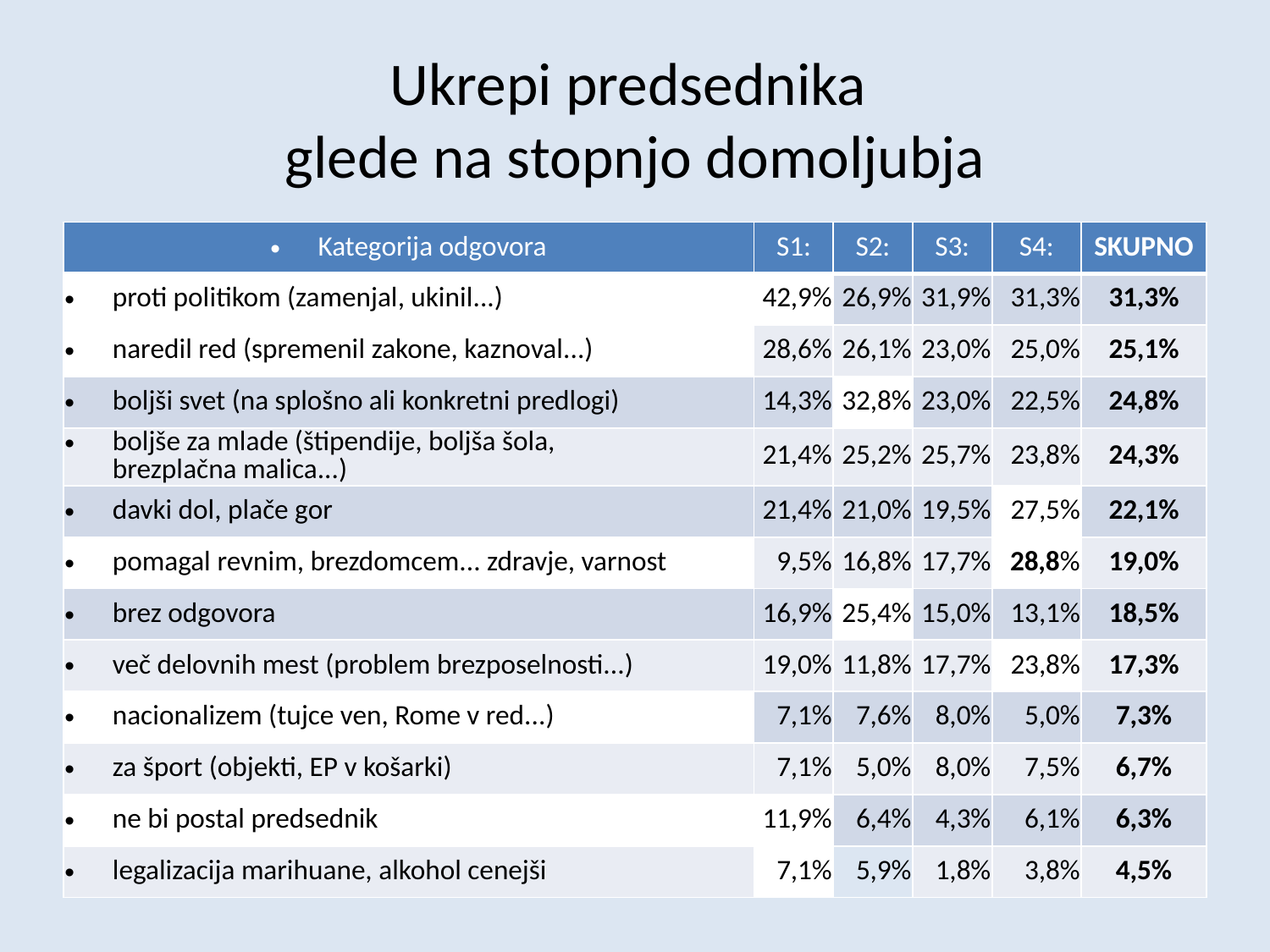

# Ukrepi predsednika glede na stopnjo domoljubja
| Kategorija odgovora | S1: | S2: | S3: | S4: | SKUPNO |
| --- | --- | --- | --- | --- | --- |
| proti politikom (zamenjal, ukinil...) | 42,9% | 26,9% | 31,9% | 31,3% | 31,3% |
| naredil red (spremenil zakone, kaznoval...) | 28,6% | 26,1% | 23,0% | 25,0% | 25,1% |
| boljši svet (na splošno ali konkretni predlogi) | 14,3% | 32,8% | 23,0% | 22,5% | 24,8% |
| boljše za mlade (štipendije, boljša šola, brezplačna malica...) | 21,4% | 25,2% | 25,7% | 23,8% | 24,3% |
| davki dol, plače gor | 21,4% | 21,0% | 19,5% | 27,5% | 22,1% |
| pomagal revnim, brezdomcem... zdravje, varnost | 9,5% | 16,8% | 17,7% | 28,8% | 19,0% |
| brez odgovora | 16,9% | 25,4% | 15,0% | 13,1% | 18,5% |
| več delovnih mest (problem brezposelnosti...) | 19,0% | 11,8% | 17,7% | 23,8% | 17,3% |
| nacionalizem (tujce ven, Rome v red...) | 7,1% | 7,6% | 8,0% | 5,0% | 7,3% |
| za šport (objekti, EP v košarki) | 7,1% | 5,0% | 8,0% | 7,5% | 6,7% |
| ne bi postal predsednik | 11,9% | 6,4% | 4,3% | 6,1% | 6,3% |
| legalizacija marihuane, alkohol cenejši | 7,1% | 5,9% | 1,8% | 3,8% | 4,5% |